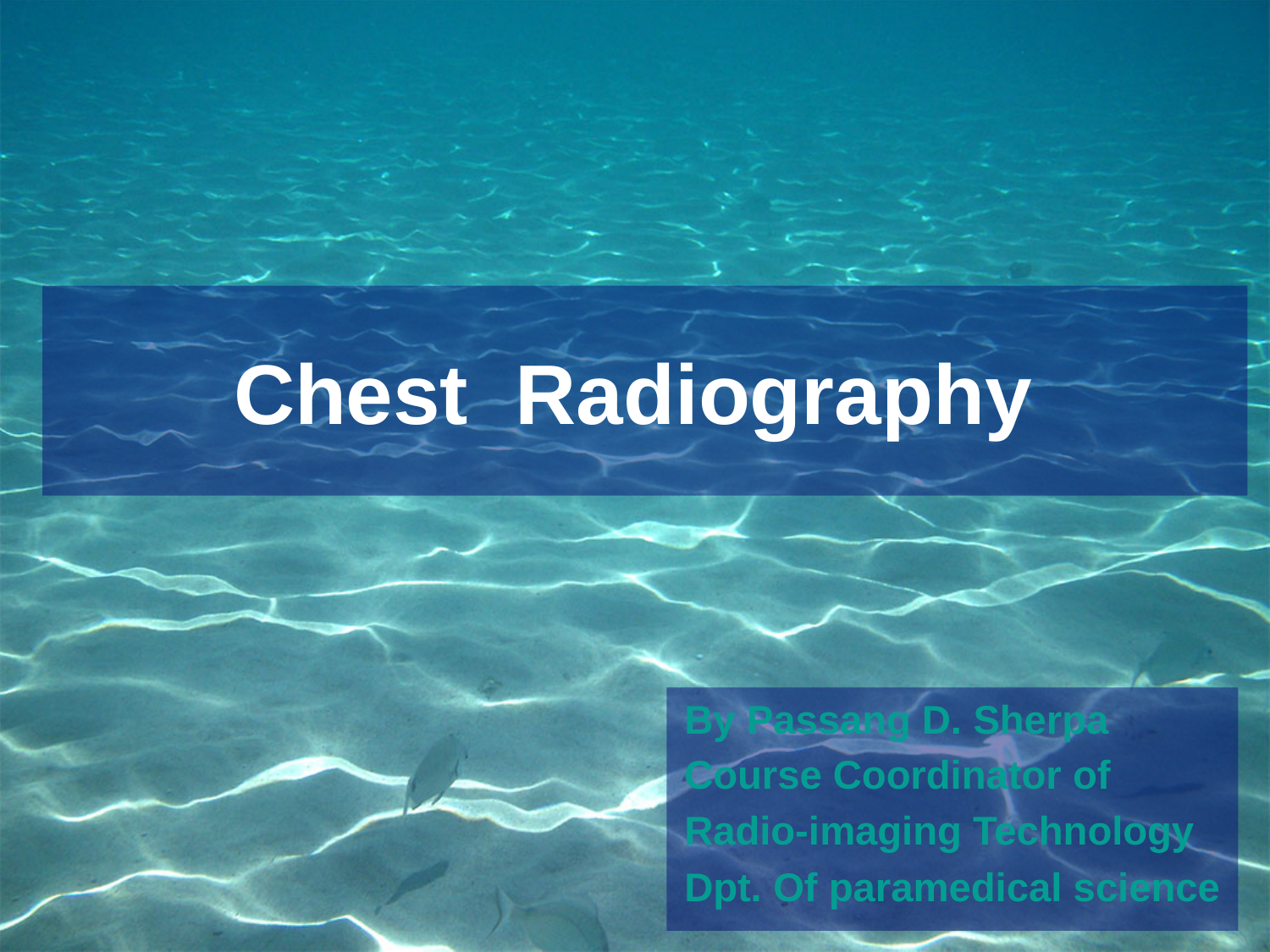

# Chest  Radiography
By Passang D. Sherpa
Course Coordinator of
Radio-imaging Technology
Dpt. Of paramedical science